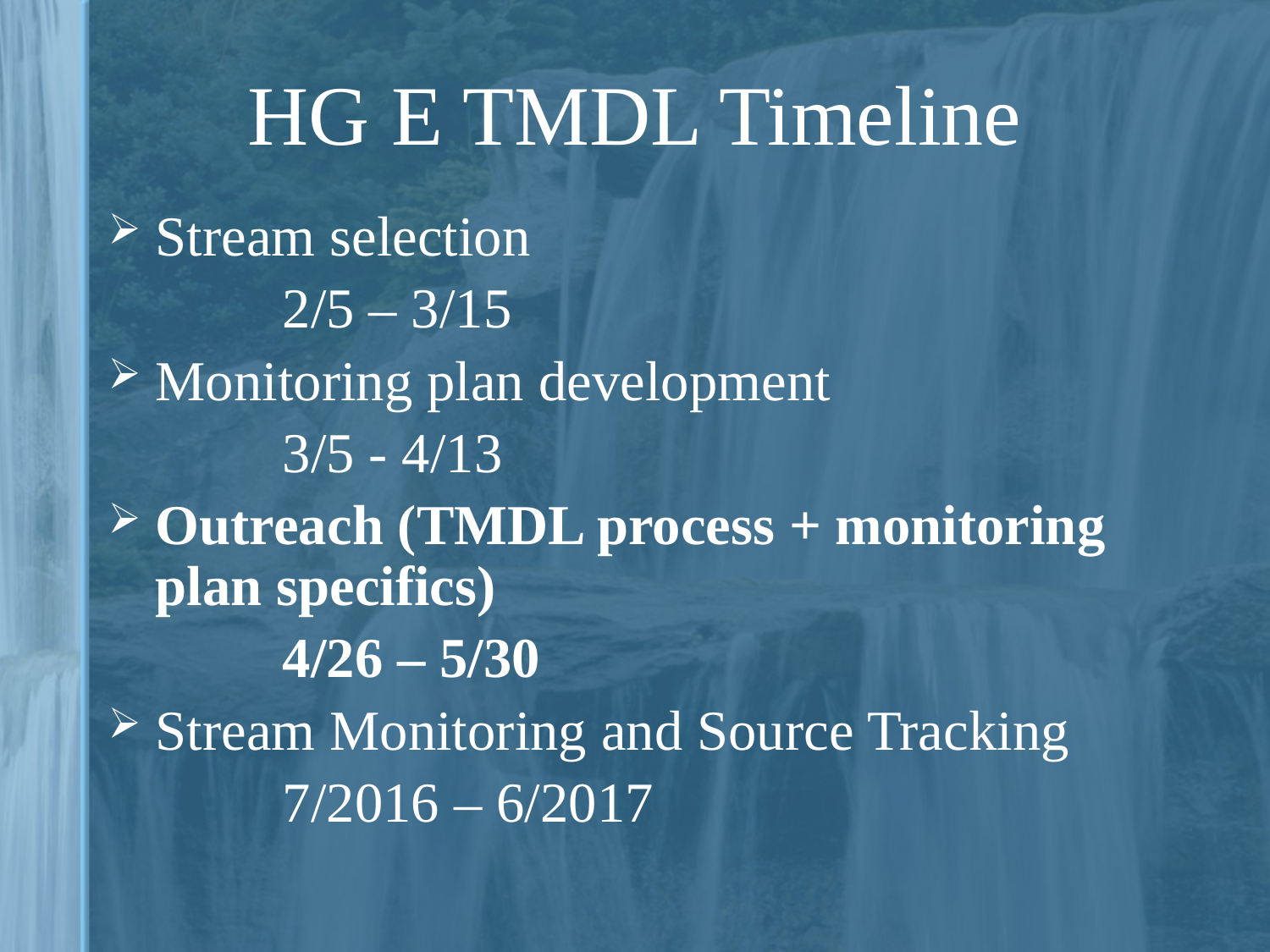

# HG E TMDL Timeline
Stream selection
	 	2/5 – 3/15
Monitoring plan development
		3/5 - 4/13
Outreach (TMDL process + monitoring plan specifics)
		4/26 – 5/30
Stream Monitoring and Source Tracking
		7/2016 – 6/2017